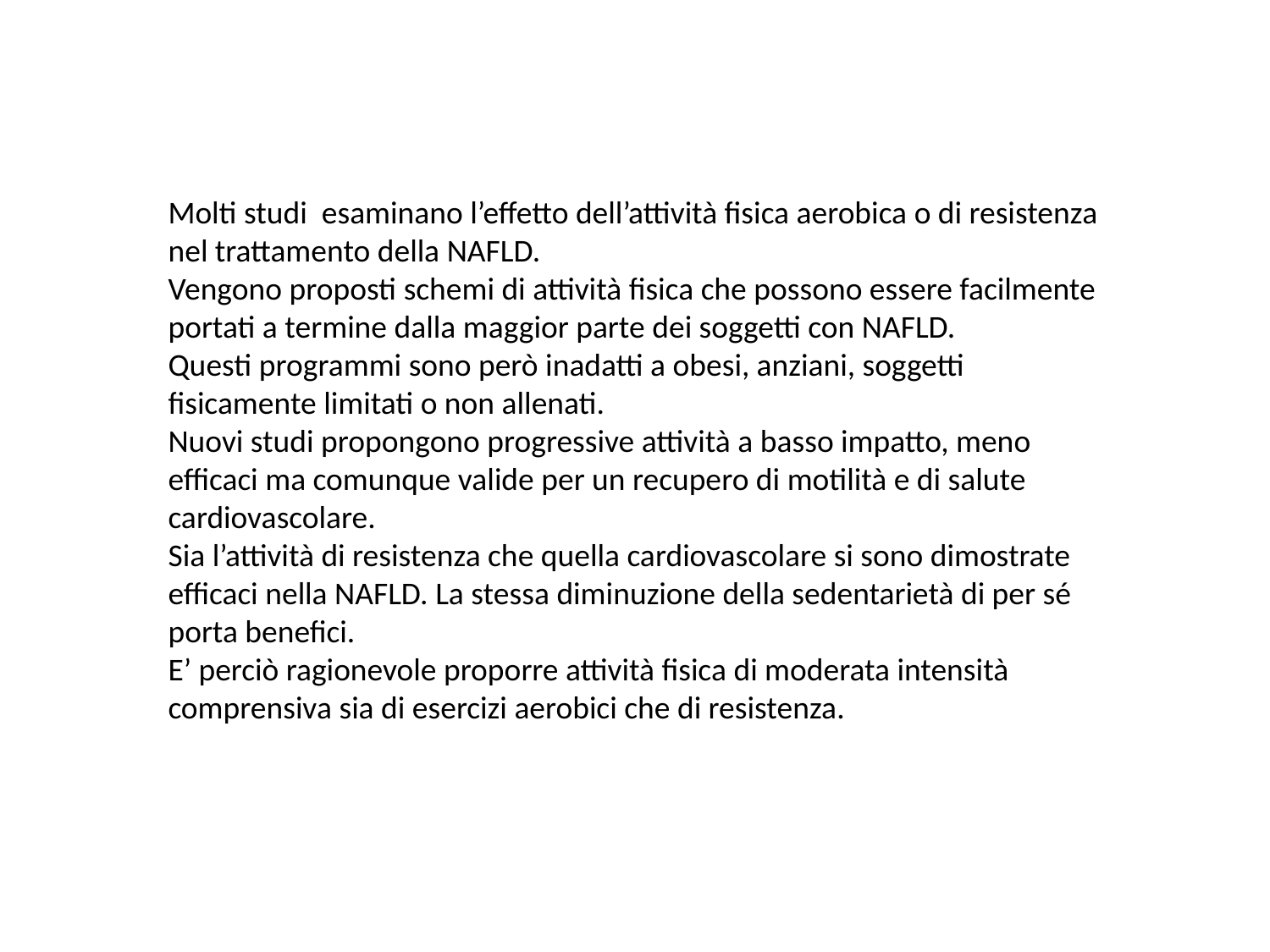

Molti studi  esaminano l’effetto dell’attività fisica aerobica o di resistenza nel trattamento della NAFLD.
Vengono proposti schemi di attività fisica che possono essere facilmente portati a termine dalla maggior parte dei soggetti con NAFLD.
Questi programmi sono però inadatti a obesi, anziani, soggetti fisicamente limitati o non allenati.
Nuovi studi propongono progressive attività a basso impatto, meno efficaci ma comunque valide per un recupero di motilità e di salute cardiovascolare.
Sia l’attività di resistenza che quella cardiovascolare si sono dimostrate efficaci nella NAFLD. La stessa diminuzione della sedentarietà di per sé porta benefici.
E’ perciò ragionevole proporre attività fisica di moderata intensità comprensiva sia di esercizi aerobici che di resistenza.